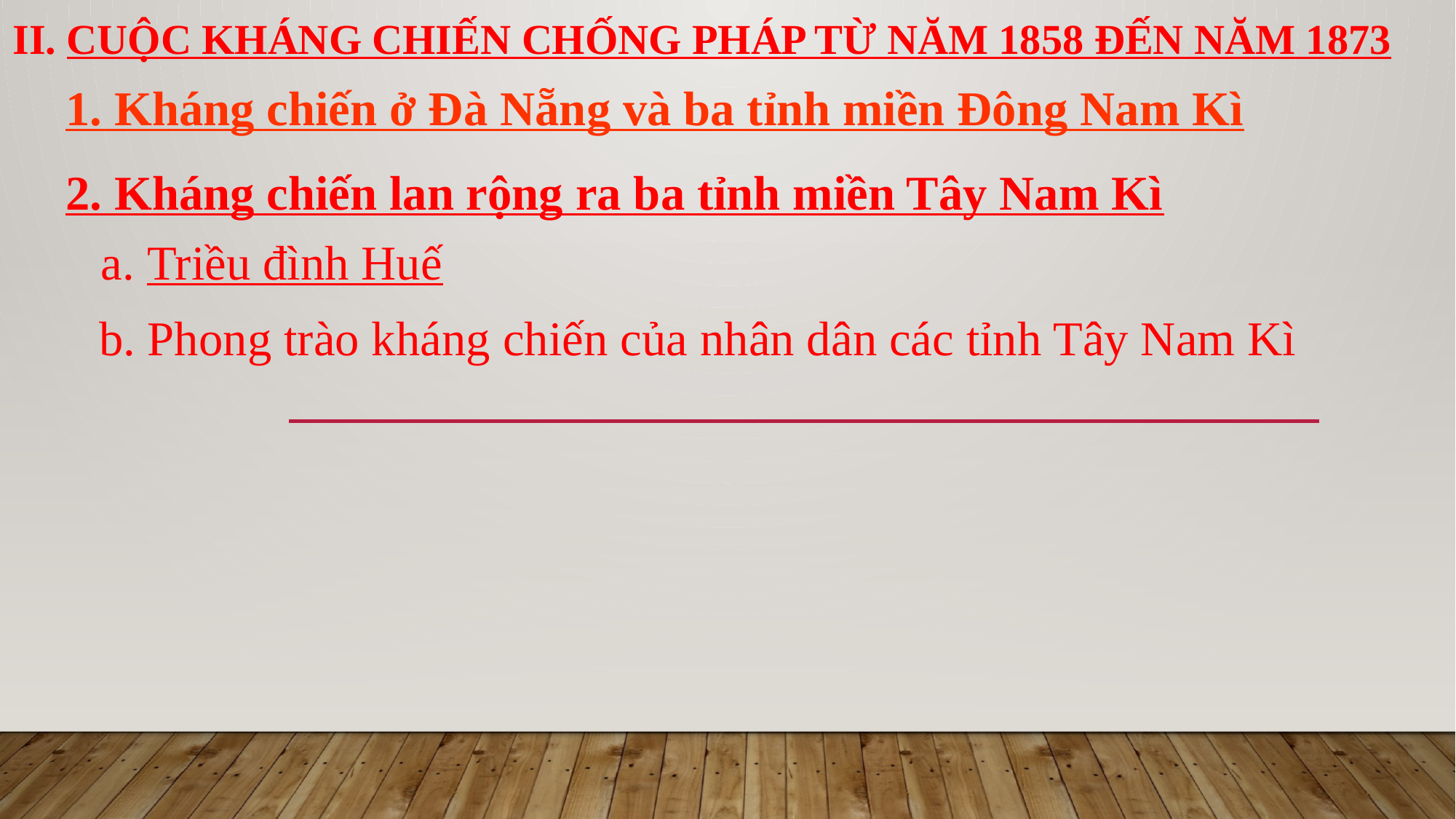

# II. CUỘC KHÁNG CHIẾN CHỐNG PHÁP TỪ NĂM 1858 ĐẾN NĂM 1873
  1. Kháng chiến ở Đà Nẵng và ba tỉnh miền Đông Nam Kì
  2. Kháng chiến lan rộng ra ba tỉnh miền Tây Nam Kì
a. Triều đình Huế
b. Phong trào kháng chiến của nhân dân các tỉnh Tây Nam Kì